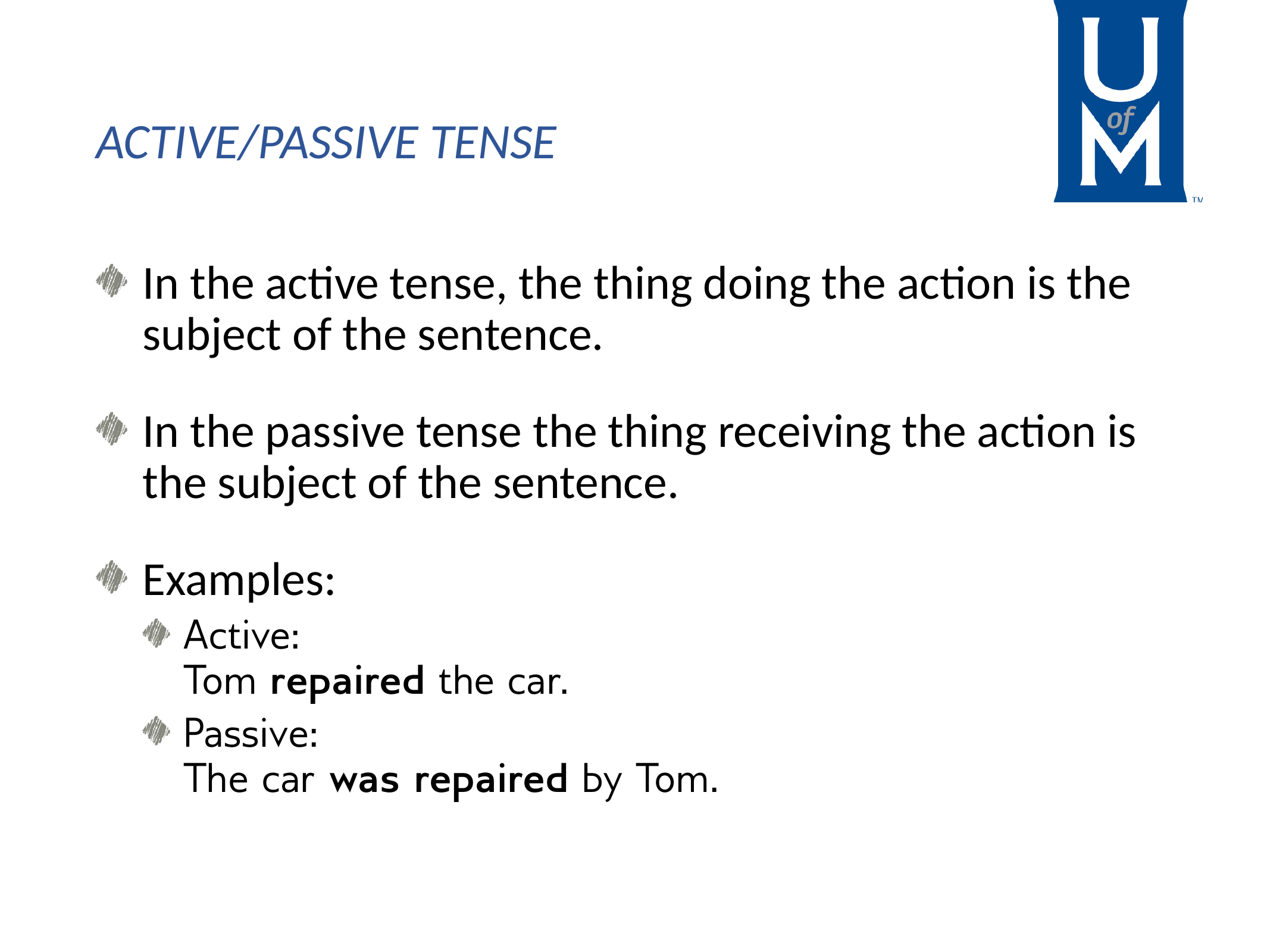

# ACTIVE/PASSIVE TENSE
In the active tense, the thing doing the action is the subject of the sentence.
In the passive tense the thing receiving the action is the subject of the sentence.
Examples:
Active:
Tom repaired the car.
Passive:
The car was repaired by Tom.